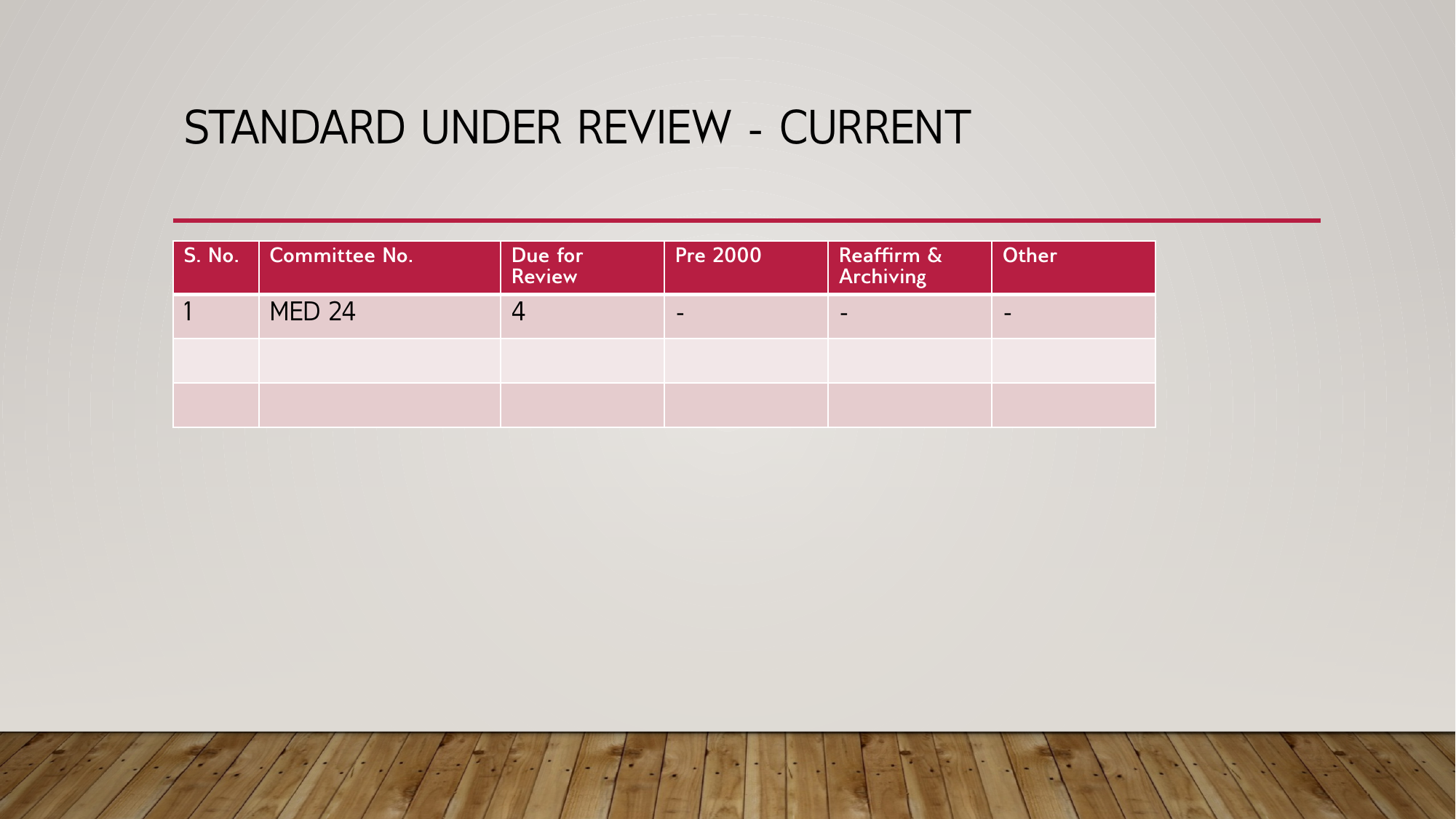

# Standard under review - current
| S. No. | Committee No. | Due for Review | Pre 2000 | Reaffirm & Archiving | Other |
| --- | --- | --- | --- | --- | --- |
| 1 | MED 24 | 4 | - | - | - |
|  |  |  |  |  |  |
|  |  |  |  |  |  |